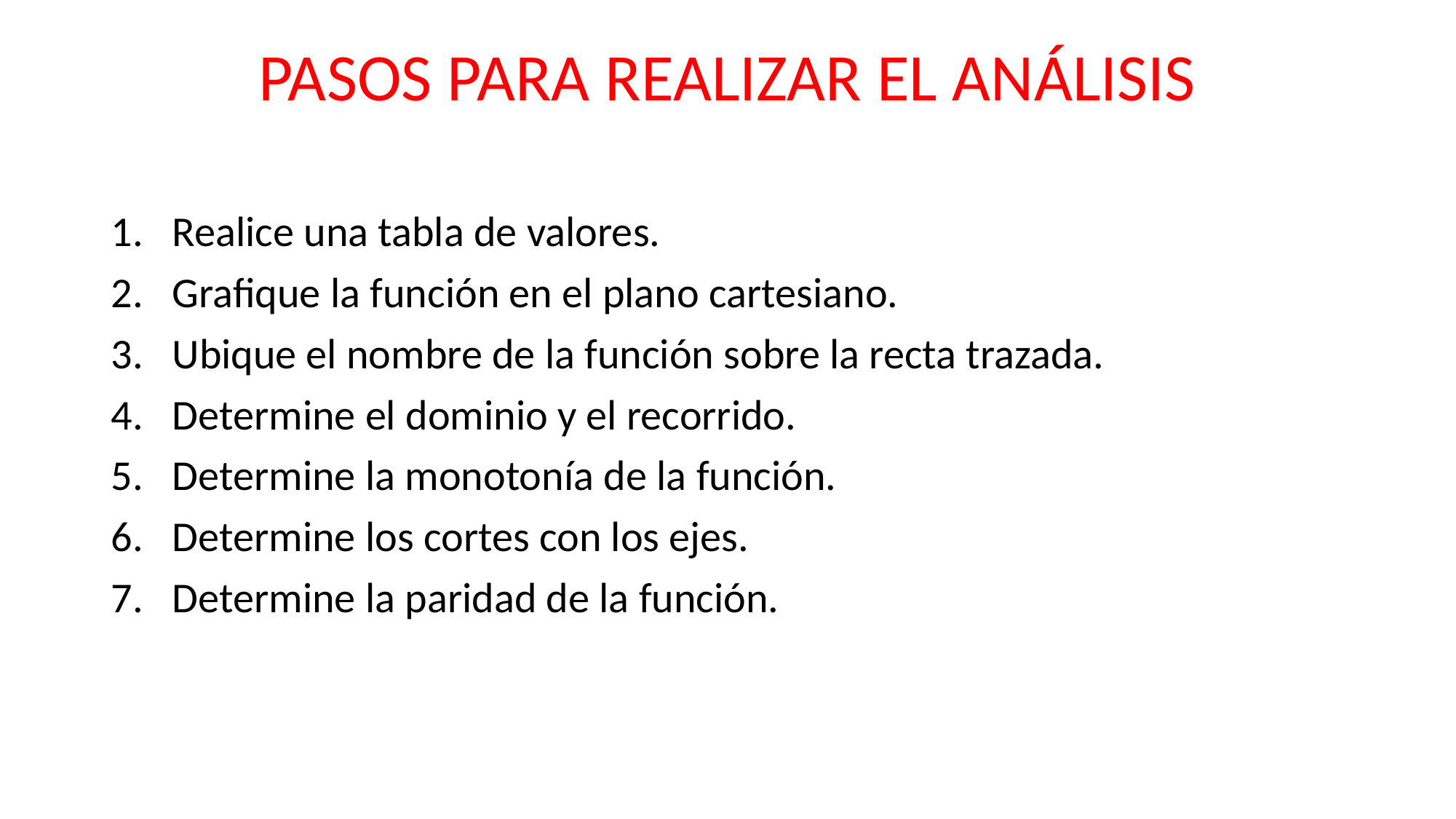

# PASOS PARA REALIZAR EL ANÁLISIS
Realice una tabla de valores.
Grafique la función en el plano cartesiano.
Ubique el nombre de la función sobre la recta trazada.
Determine el dominio y el recorrido.
Determine la monotonía de la función.
Determine los cortes con los ejes.
Determine la paridad de la función.